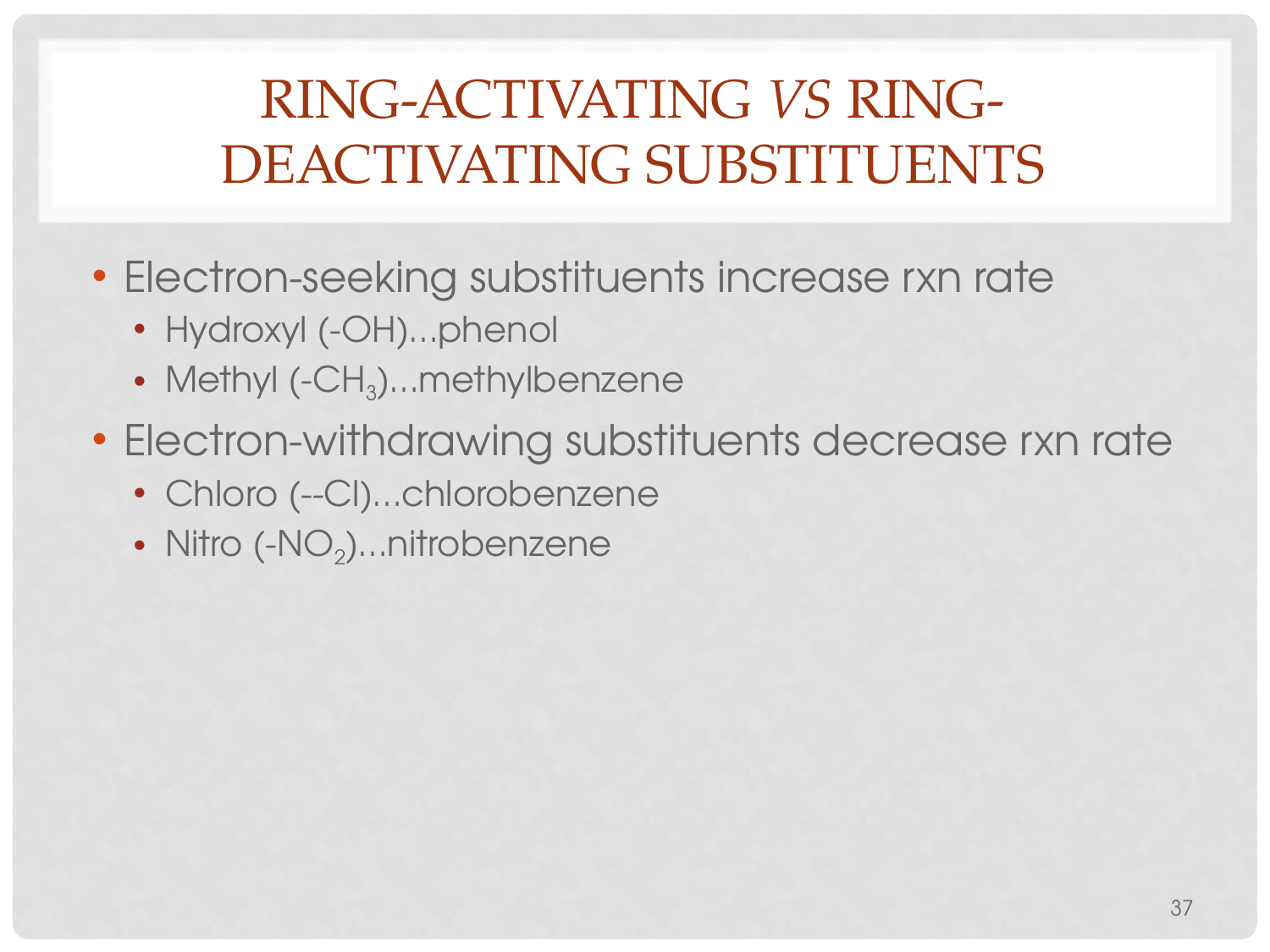

# Ring-activating vs ring-deactivating substituents
Electron-seeking substituents increase rxn rate
Hydroxyl (-OH)…phenol
Methyl (-CH3)…methylbenzene
Electron-withdrawing substituents decrease rxn rate
Chloro (--Cl)…chlorobenzene
Nitro (-NO2)…nitrobenzene

37